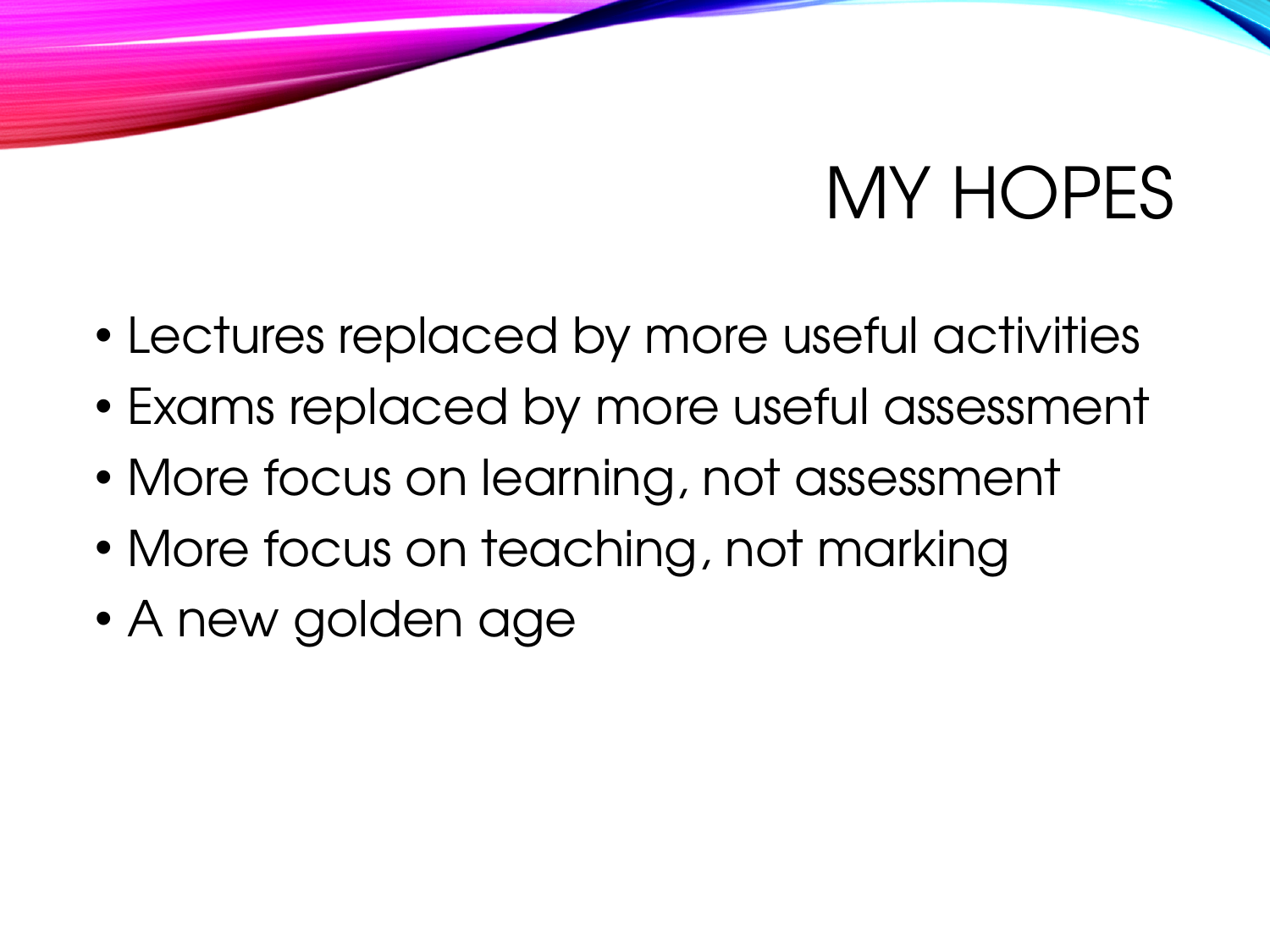

# MY HOPES
Lectures replaced by more useful activities
Exams replaced by more useful assessment
More focus on learning, not assessment
More focus on teaching, not marking
A new golden age